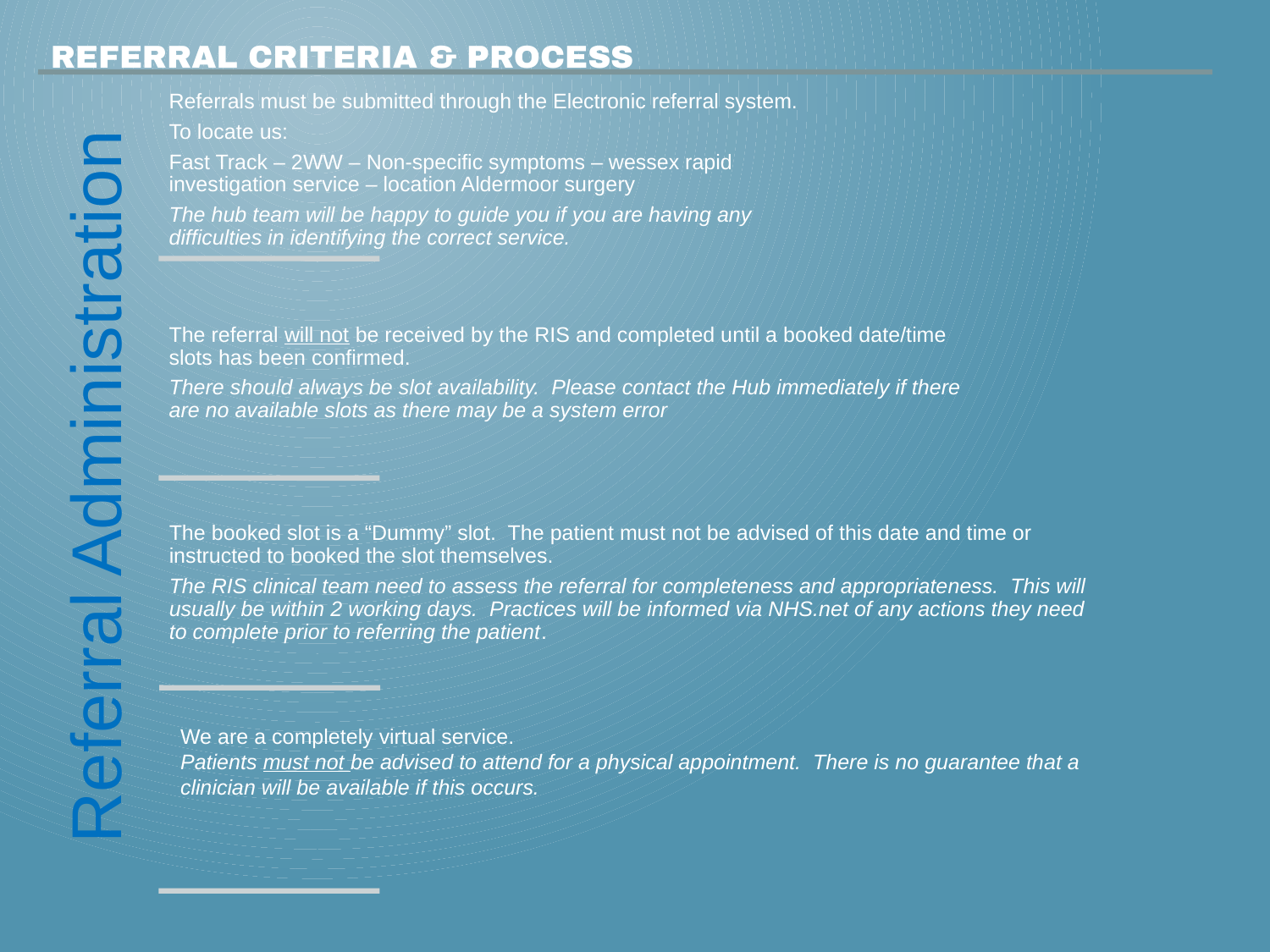

# Referral Criteria & Process
Referral Administration
Referrals must be submitted through the Electronic referral system.
To locate us:
Fast Track – 2WW – Non-specific symptoms – wessex rapid investigation service – location Aldermoor surgery
The hub team will be happy to guide you if you are having any difficulties in identifying the correct service.
The referral will not be received by the RIS and completed until a booked date/time slots has been confirmed.
There should always be slot availability.  Please contact the Hub immediately if there are no available slots as there may be a system error
The booked slot is a “Dummy” slot.  The patient must not be advised of this date and time or instructed to booked the slot themselves.
The RIS clinical team need to assess the referral for completeness and appropriateness.  This will usually be within 2 working days.  Practices will be informed via NHS.net of any actions they need to complete prior to referring the patient.

We are a completely virtual service.
Patients must not be advised to attend for a physical appointment.  There is no guarantee that a clinician will be available if this occurs.